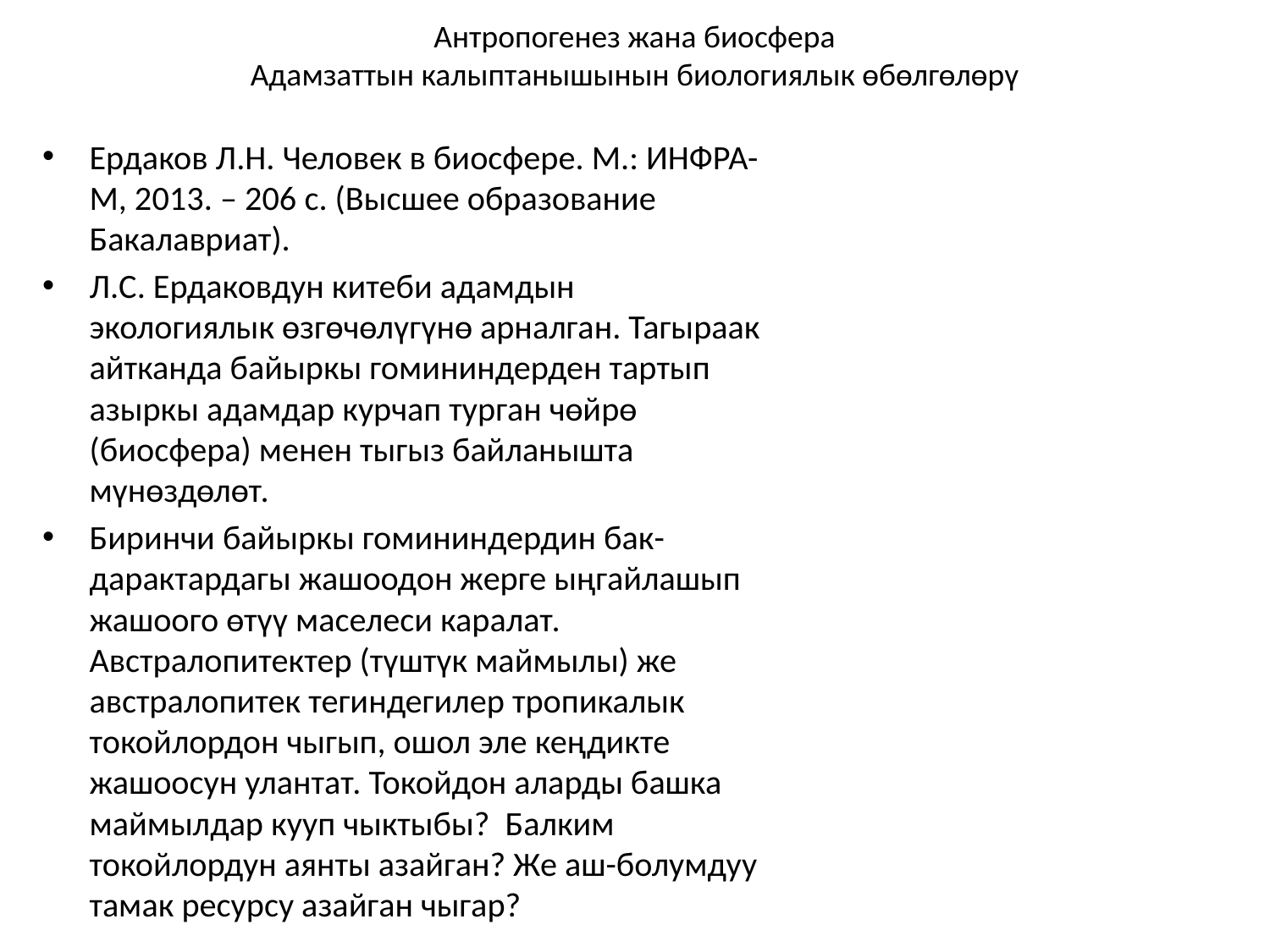

# Антропогенез жана биосфера Адамзаттын калыптанышынын биологиялык өбөлгөлөрү
Ердаков Л.Н. Человек в биосфере. М.: ИНФРА-М, 2013. – 206 с. (Высшее образование Бакалавриат).
Л.С. Ердаковдун китеби адамдын экологиялык өзгөчөлүгүнө арналган. Тагыраак айтканда байыркы гомининдерден тартып азыркы адамдар курчап турган чөйрө (биосфера) менен тыгыз байланышта мүнөздөлөт.
Биринчи байыркы гомининдердин бак-дарактардагы жашоодон жерге ыңгайлашып жашоого өтүү маселеси каралат. Австралопитектер (түштүк маймылы) же австралопитек тегиндегилер тропикалык токойлордон чыгып, ошол эле кеңдикте жашоосун улантат. Токойдон аларды башка маймылдар кууп чыктыбы?  Балким токойлордун аянты азайган? Же аш-болумдуу тамак ресурсу азайган чыгар?